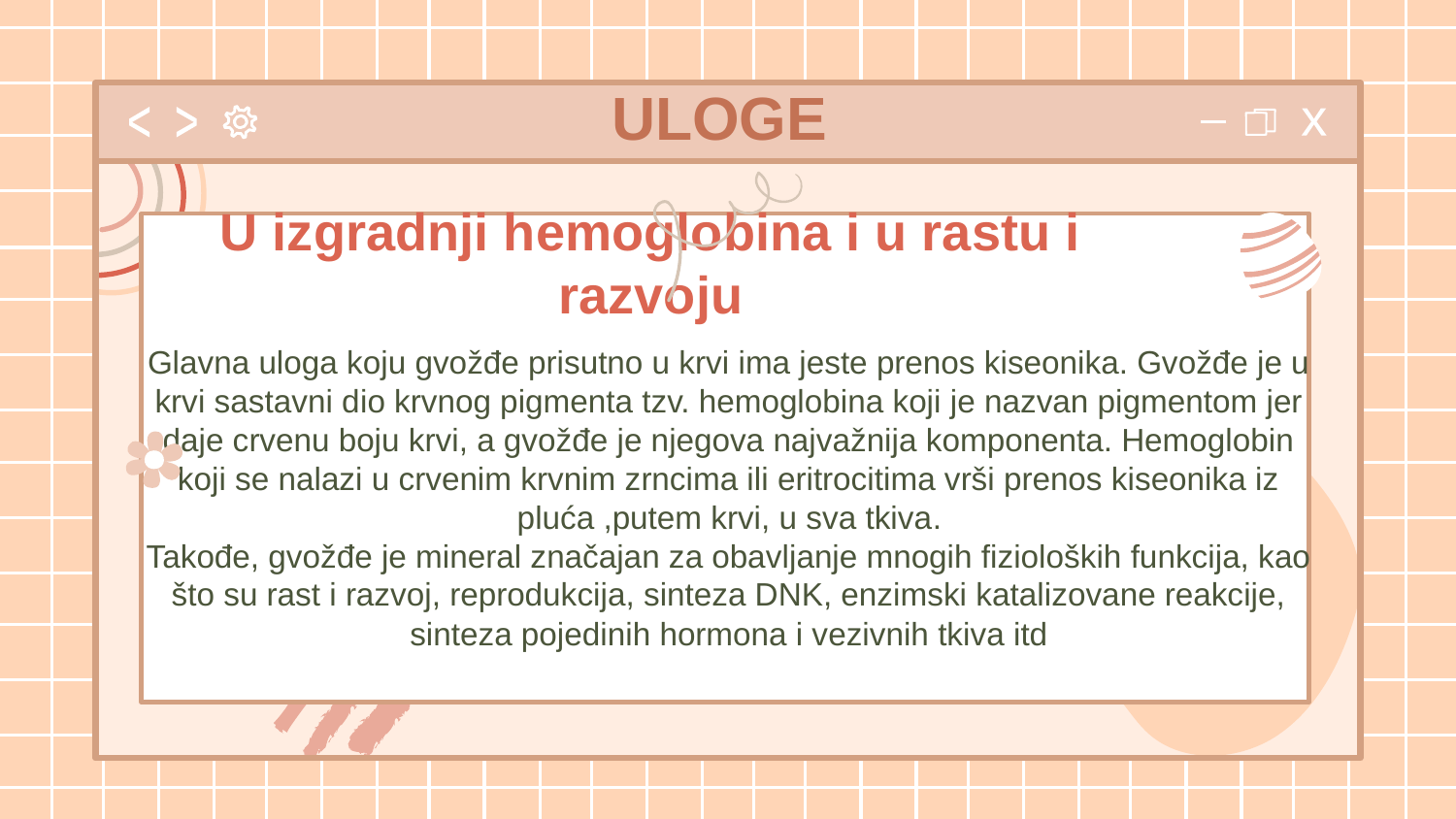

# ULOGE

U izgradnji hemoglobina i u rastu i razvoju
Glavna uloga koju gvožđe prisutno u krvi ima jeste prenos kiseonika. Gvožđe je u krvi sastavni dio krvnog pigmenta tzv. hemoglobina koji je nazvan pigmentom jer daje crvenu boju krvi, a gvožđe je njegova najvažnija komponenta. Hemoglobin koji se nalazi u crvenim krvnim zrncima ili eritrocitima vrši prenos kiseonika iz pluća ,putem krvi, u sva tkiva.
Takođe, gvožđe je mineral značajan za obavljanje mnogih fizioloških funkcija, kao što su rast i razvoj, reprodukcija, sinteza DNK, enzimski katalizovane reakcije, sinteza pojedinih hormona i vezivnih tkiva itd